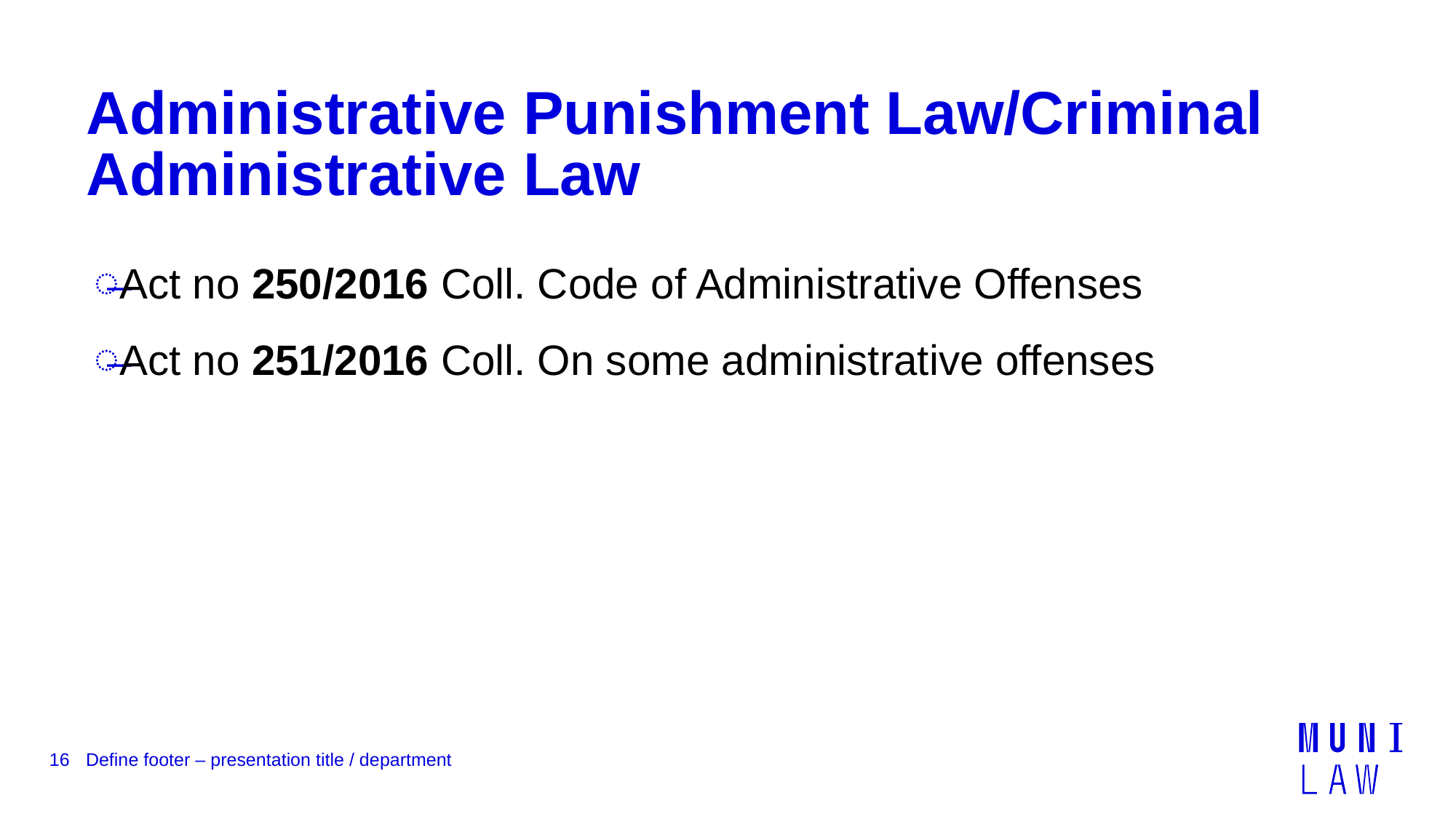

# Administrative Punishment Law/Criminal Administrative Law
Act no 250/2016 Coll. Code of Administrative Offenses
Act no 251/2016 Coll. On some administrative offenses
16
Define footer – presentation title / department